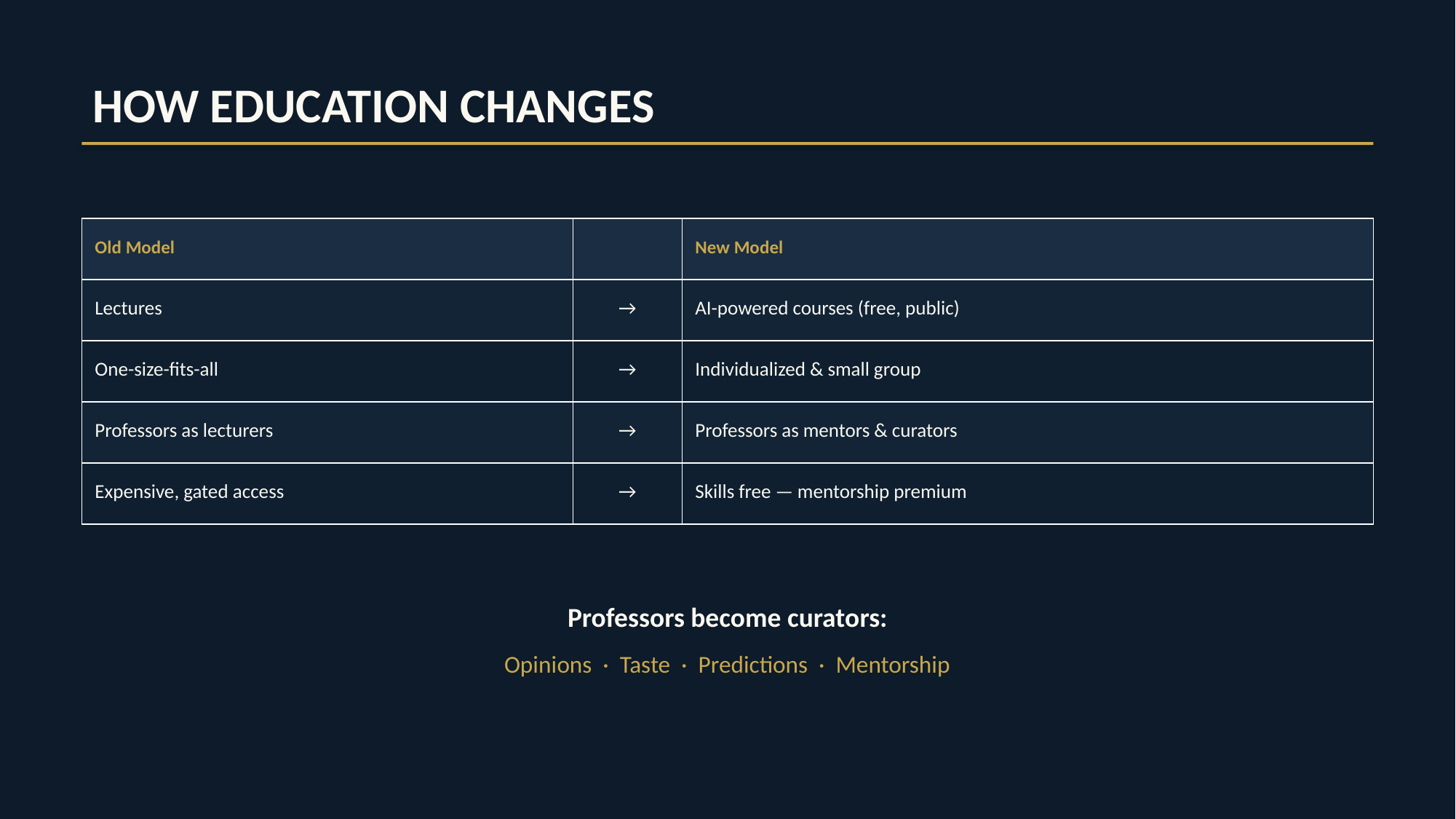

HOW EDUCATION CHANGES

| Old Model |  | New Model |
| --- | --- | --- |
| Lectures | → | AI-powered courses (free, public) |
| One-size-fits-all | → | Individualized & small group |
| Professors as lecturers | → | Professors as mentors & curators |
| Expensive, gated access | → | Skills free — mentorship premium |
Professors become curators:
Opinions  ·  Taste  ·  Predictions  ·  Mentorship